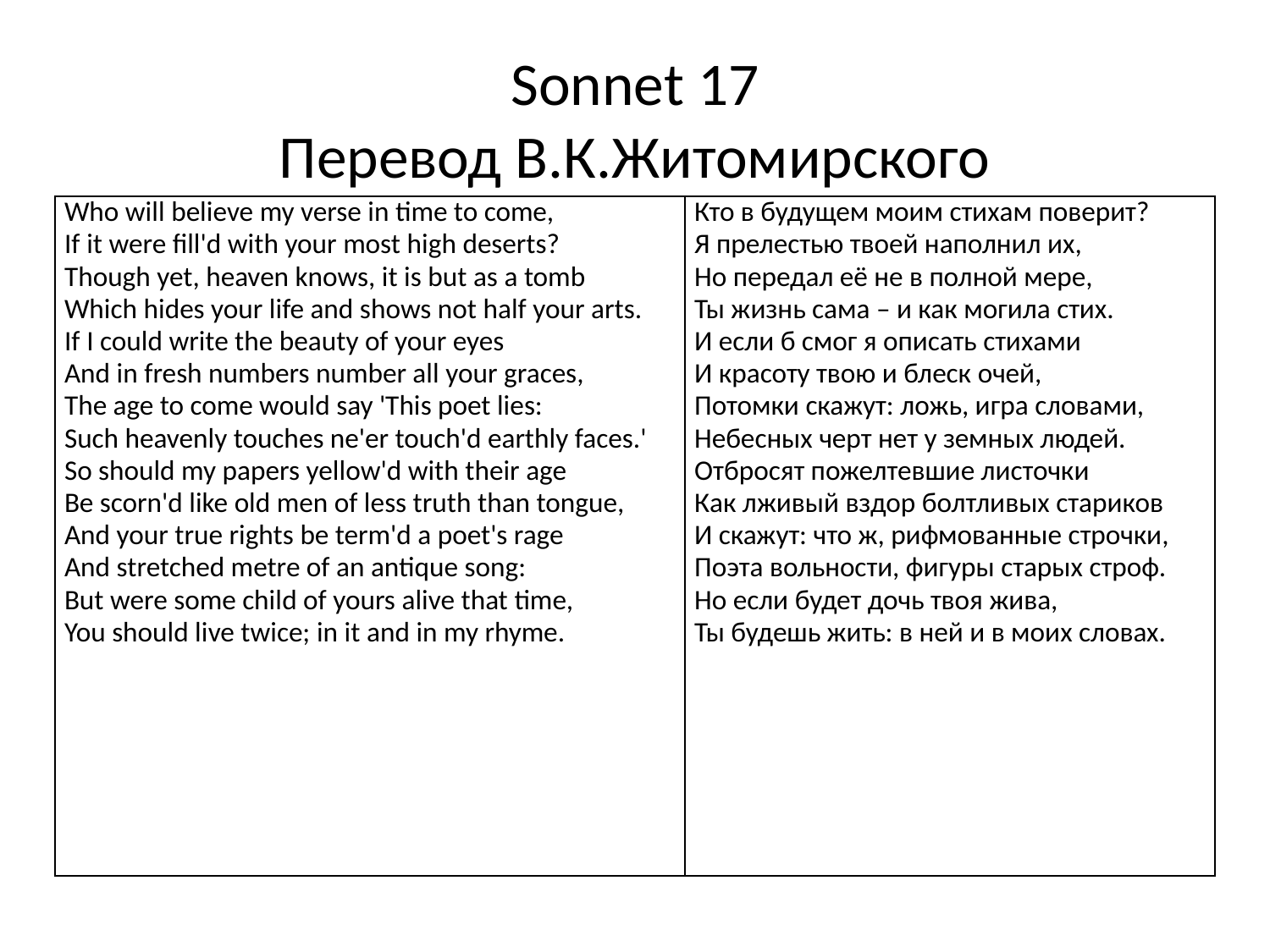

# Sonnet 17 Перевод В.К.Житомирского
| Who will believe my verse in time to come, If it were fill'd with your most high deserts? Though yet, heaven knows, it is but as a tomb Which hides your life and shows not half your arts. If I could write the beauty of your eyes And in fresh numbers number all your graces, The age to come would say 'This poet lies: Such heavenly touches ne'er touch'd earthly faces.' So should my papers yellow'd with their age Be scorn'd like old men of less truth than tongue, And your true rights be term'd a poet's rage And stretched metre of an antique song: But were some child of yours alive that time, You should live twice; in it and in my rhyme. | Кто в будущем моим стихам поверит? Я прелестью твоей наполнил их, Но передал её не в полной мере, Ты жизнь сама – и как могила стих. И если б смог я описать стихами И красоту твою и блеск очей, Потомки скажут: ложь, игра словами, Небесных черт нет у земных людей. Отбросят пожелтевшие листочки Как лживый вздор болтливых стариков И скажут: что ж, рифмованные строчки, Поэта вольности, фигуры старых строф. Но если будет дочь твоя жива, Ты будешь жить: в ней и в моих словах. |
| --- | --- |